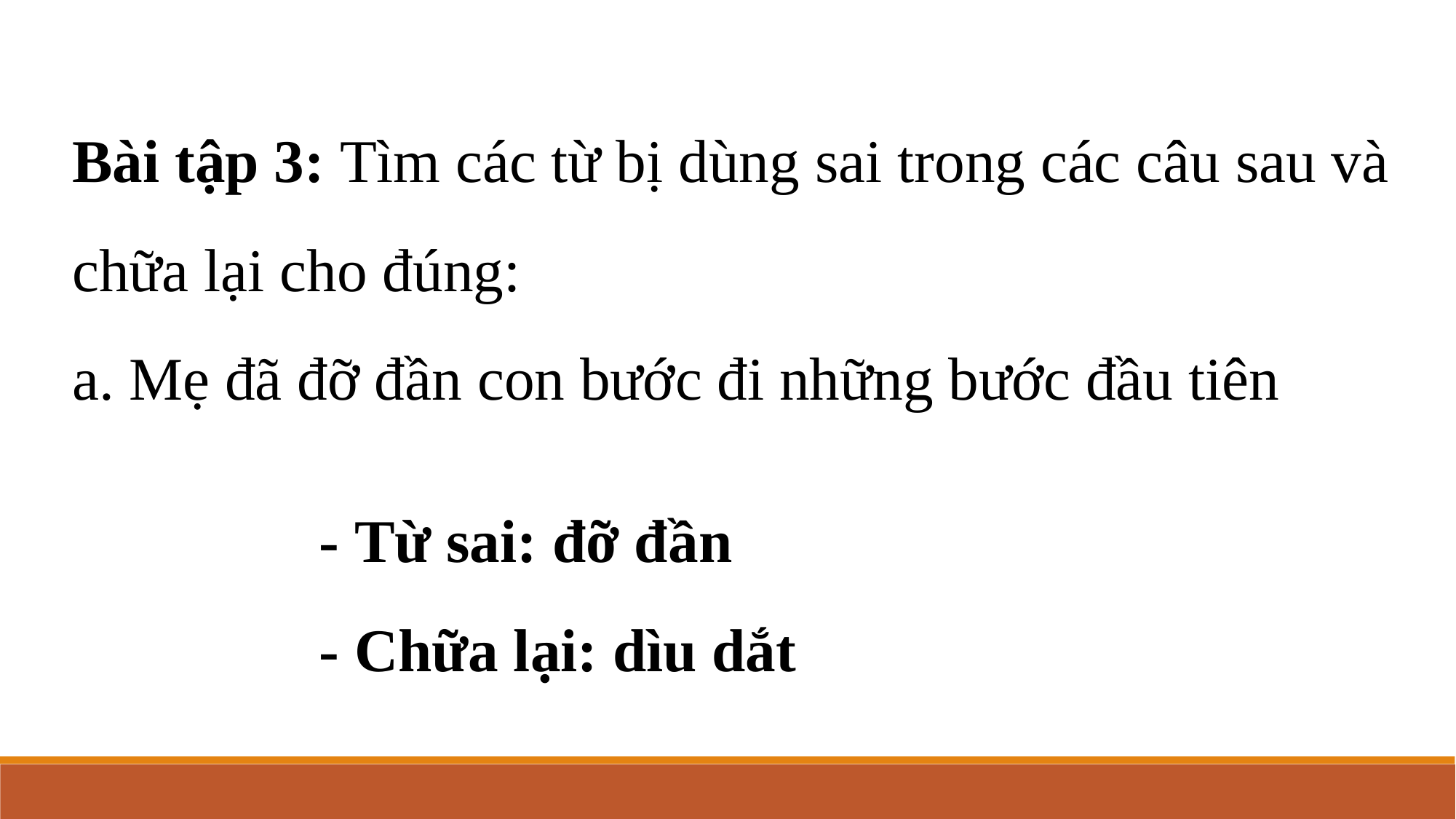

Bài tập 3: Tìm các từ bị dùng sai trong các câu sau và chữa lại cho đúng:
a. Mẹ đã đỡ đần con bước đi những bước đầu tiên
- Từ sai: đỡ đần
- Chữa lại: dìu dắt